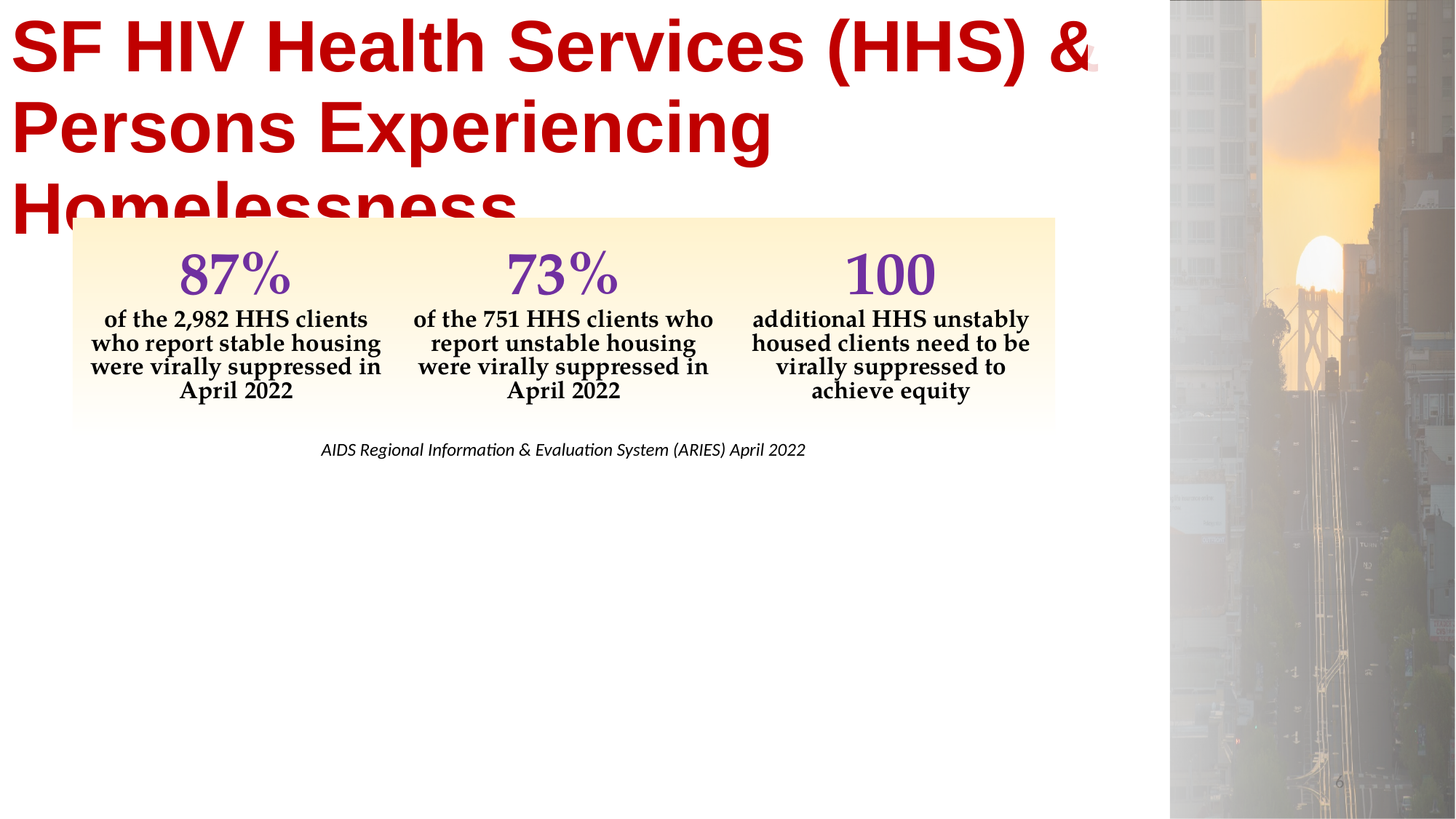

| SF HIV Health Services (HHS) & Persons Experiencing Homelessness |
| --- |

| 87% of the 2,982 HHS clients who report stable housing were virally suppressed in April 2022 |
| --- |
| 73% of the 751 HHS clients who report unstable housing were virally suppressed in April 2022 |
| --- |
| 100 additional HHS unstably housed clients need to be virally suppressed to achieve equity |
| --- |
| AIDS Regional Information & Evaluation System (ARIES) April 2022 |
| --- |
6